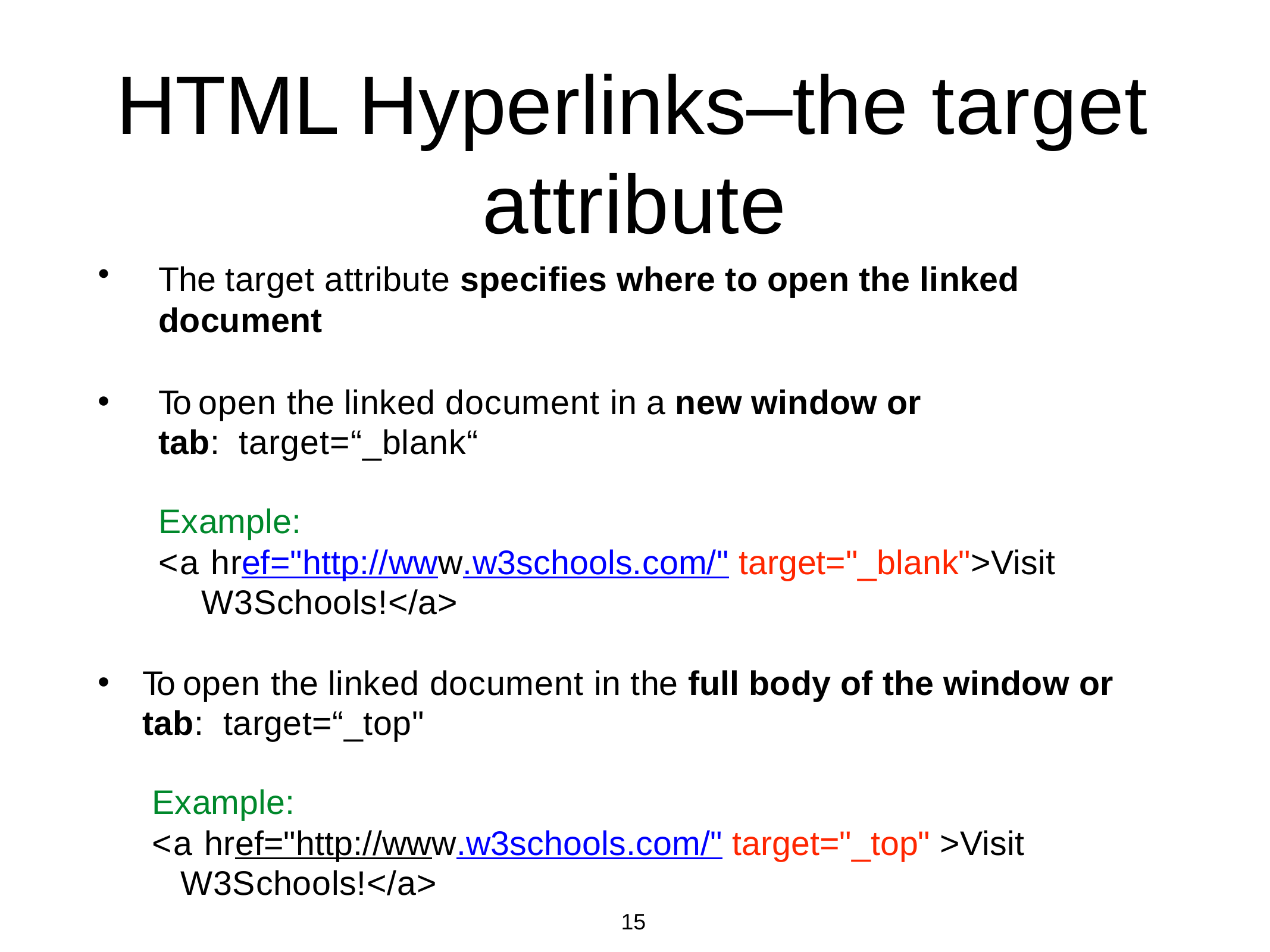

# HTML Hyperlinks–the target  attribute
The target attribute specifies where to open the linked document

To open the linked document in a new window or tab:  target=“_blank“

Example:
<a href="http://www.w3schools.com/" target="_blank">Visit  W3Schools!</a>

To open the linked document in the full body of the window or tab:  target=“_top"

Example:
<a href="http://www.w3schools.com/" target="_top" >Visit  W3Schools!</a>
15